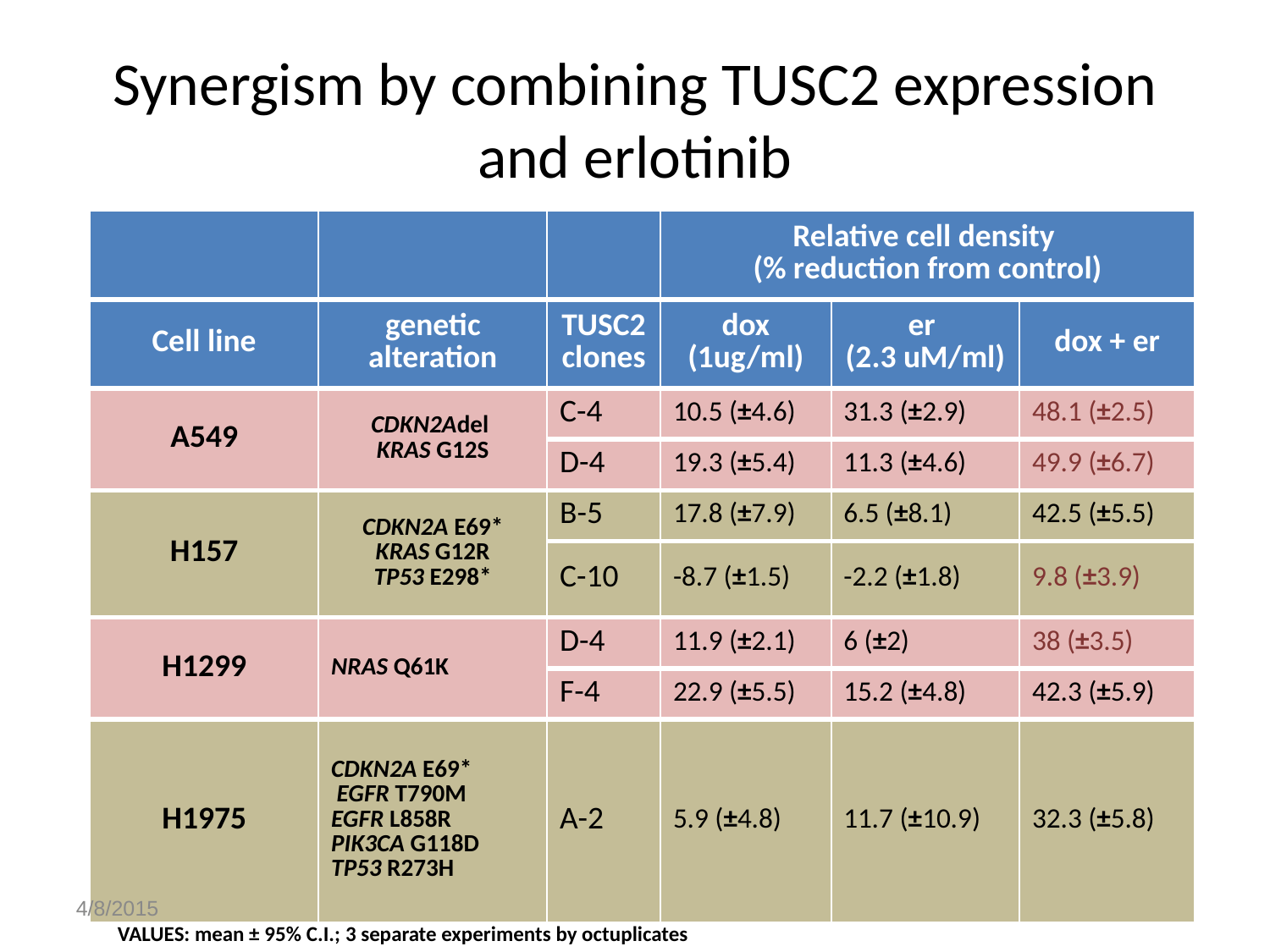

Synergism by combining TUSC2 expression and erlotinib
|  |  |  | Relative cell density (% reduction from control) |  |  |
| --- | --- | --- | --- | --- | --- |
| Cell line | genetic alteration | TUSC2clones | dox (1ug/ml) | er (2.3 uM/ml) | dox + er |
| A549 | CDKN2Adel KRAS G12S | C-4 | 10.5 (±4.6) | 31.3 (±2.9) | 48.1 (±2.5) |
|  |  | D-4 | 19.3 (±5.4) | 11.3 (±4.6) | 49.9 (±6.7) |
| H157 | CDKN2A E69\* KRAS G12R TP53 E298\* | B-5 | 17.8 (±7.9) | 6.5 (±8.1) | 42.5 (±5.5) |
|  |  | C-10 | -8.7 (±1.5) | -2.2 (±1.8) | 9.8 (±3.9) |
| H1299 | NRAS Q61K | D-4 | 11.9 (±2.1) | 6 (±2) | 38 (±3.5) |
|  |  | F-4 | 22.9 (±5.5) | 15.2 (±4.8) | 42.3 (±5.9) |
| H1975 | CDKN2A E69\* EGFR T790M EGFR L858R PIK3CA G118D TP53 R273H | A-2 | 5.9 (±4.8) | 11.7 (±10.9) | 32.3 (±5.8) |
4/8/2015
VALUES: mean ± 95% C.I.; 3 separate experiments by octuplicates